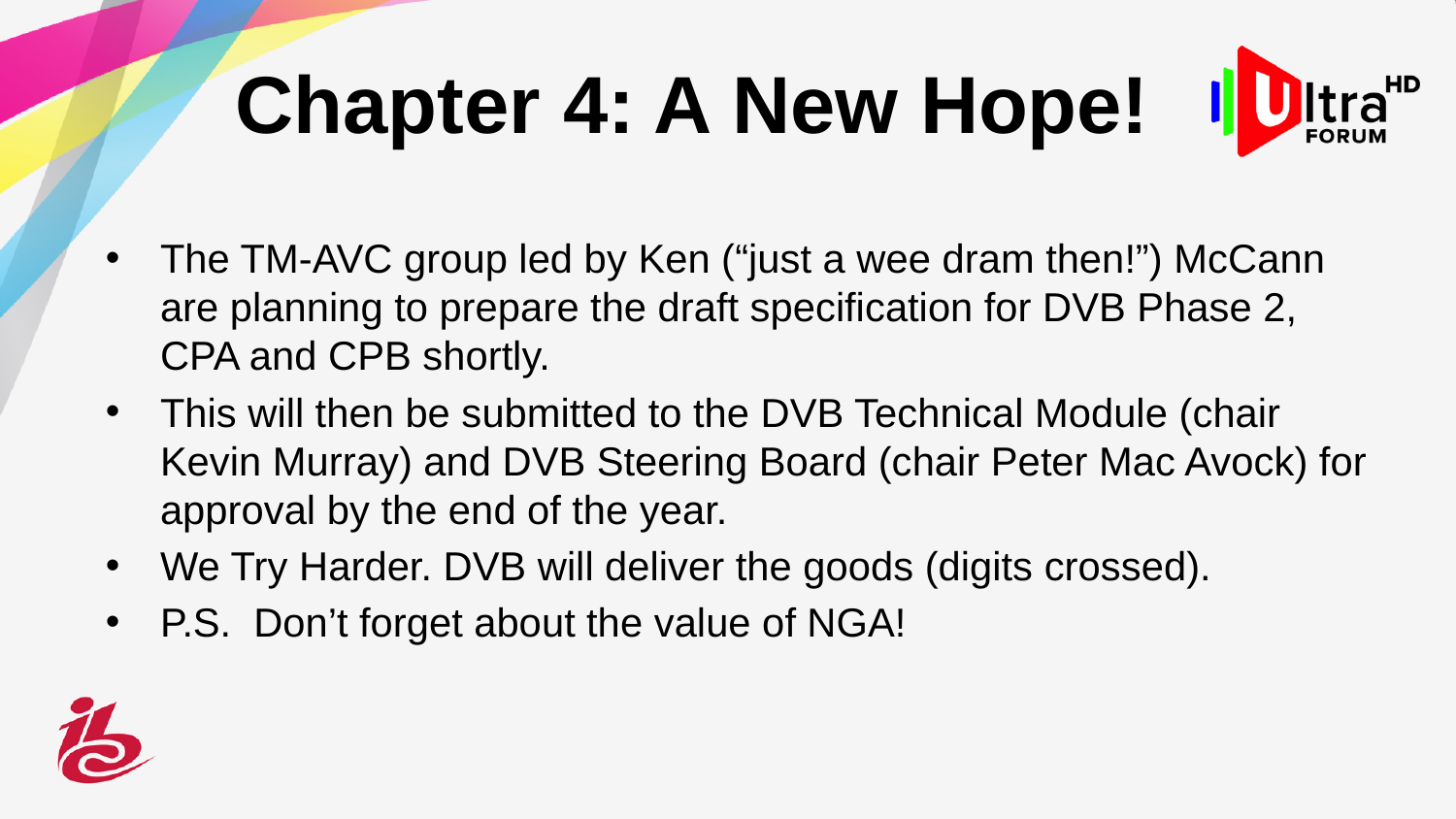

# Chapter 4: A New Hope!
The TM-AVC group led by Ken (“just a wee dram then!”) McCann are planning to prepare the draft specification for DVB Phase 2, CPA and CPB shortly.
This will then be submitted to the DVB Technical Module (chair Kevin Murray) and DVB Steering Board (chair Peter Mac Avock) for approval by the end of the year.
We Try Harder. DVB will deliver the goods (digits crossed).
P.S.  Don’t forget about the value of NGA!